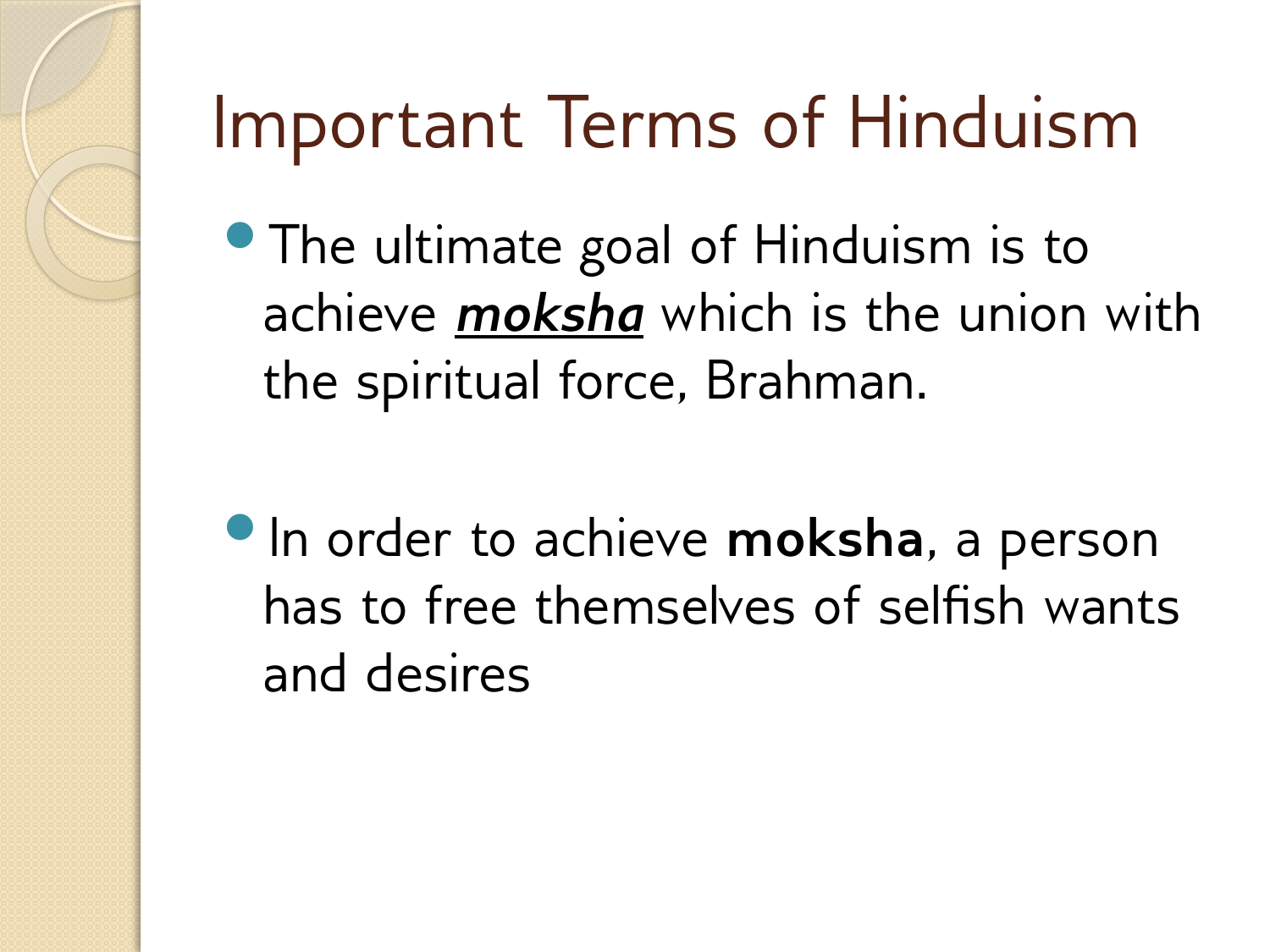

# Important Terms of Hinduism
The ultimate goal of Hinduism is to achieve moksha which is the union with the spiritual force, Brahman.

In order to achieve moksha, a person has to free themselves of selfish wants and desires